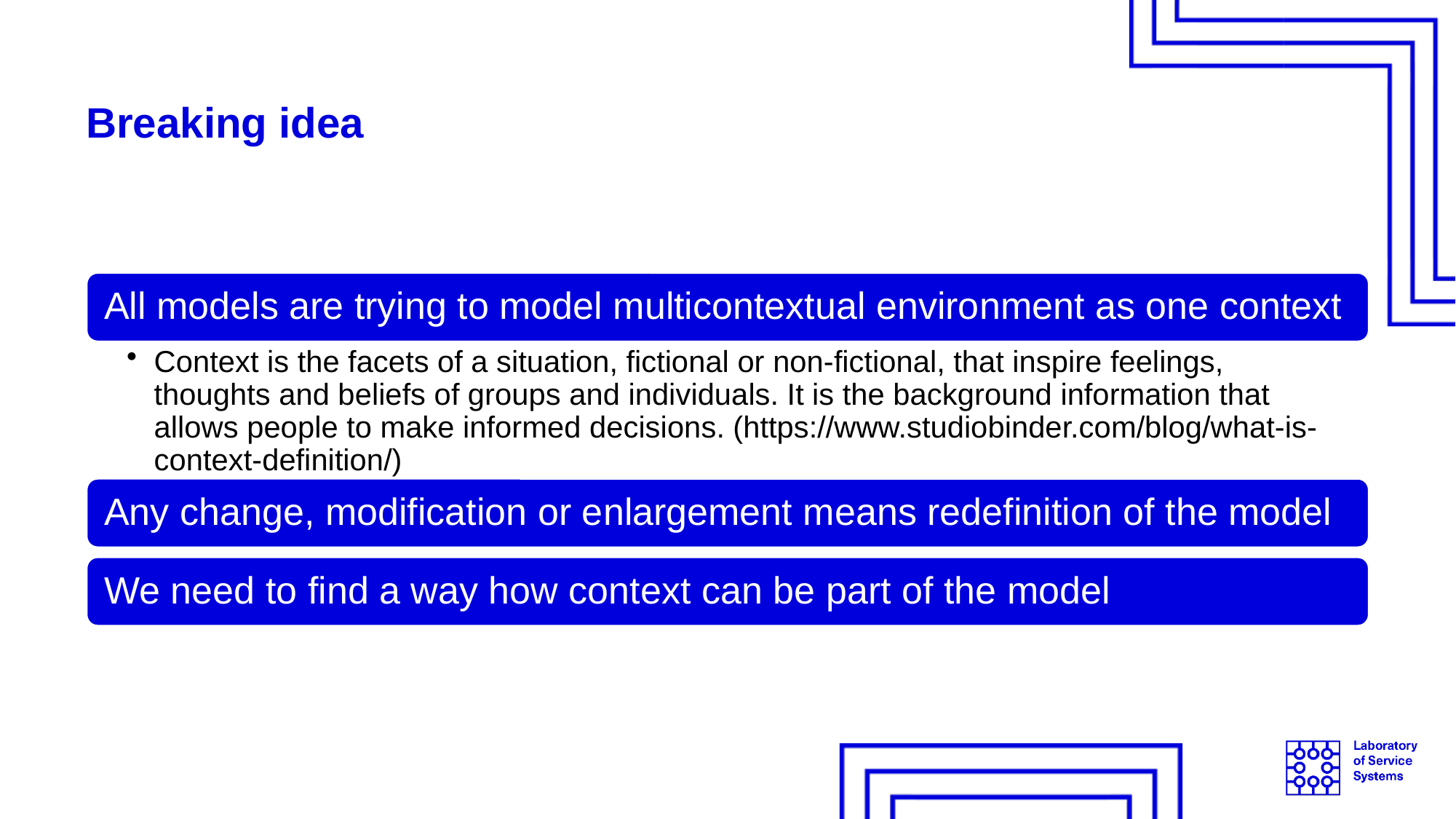

# Breaking idea
All models are trying to model multicontextual environment as one context
Context is the facets of a situation, fictional or non-fictional, that inspire feelings, thoughts and beliefs of groups and individuals. It is the background information that allows people to make informed decisions. (https://www.studiobinder.com/blog/what-is-context-definition/)
Any change, modification or enlargement means redefinition of the model
We need to find a way how context can be part of the model